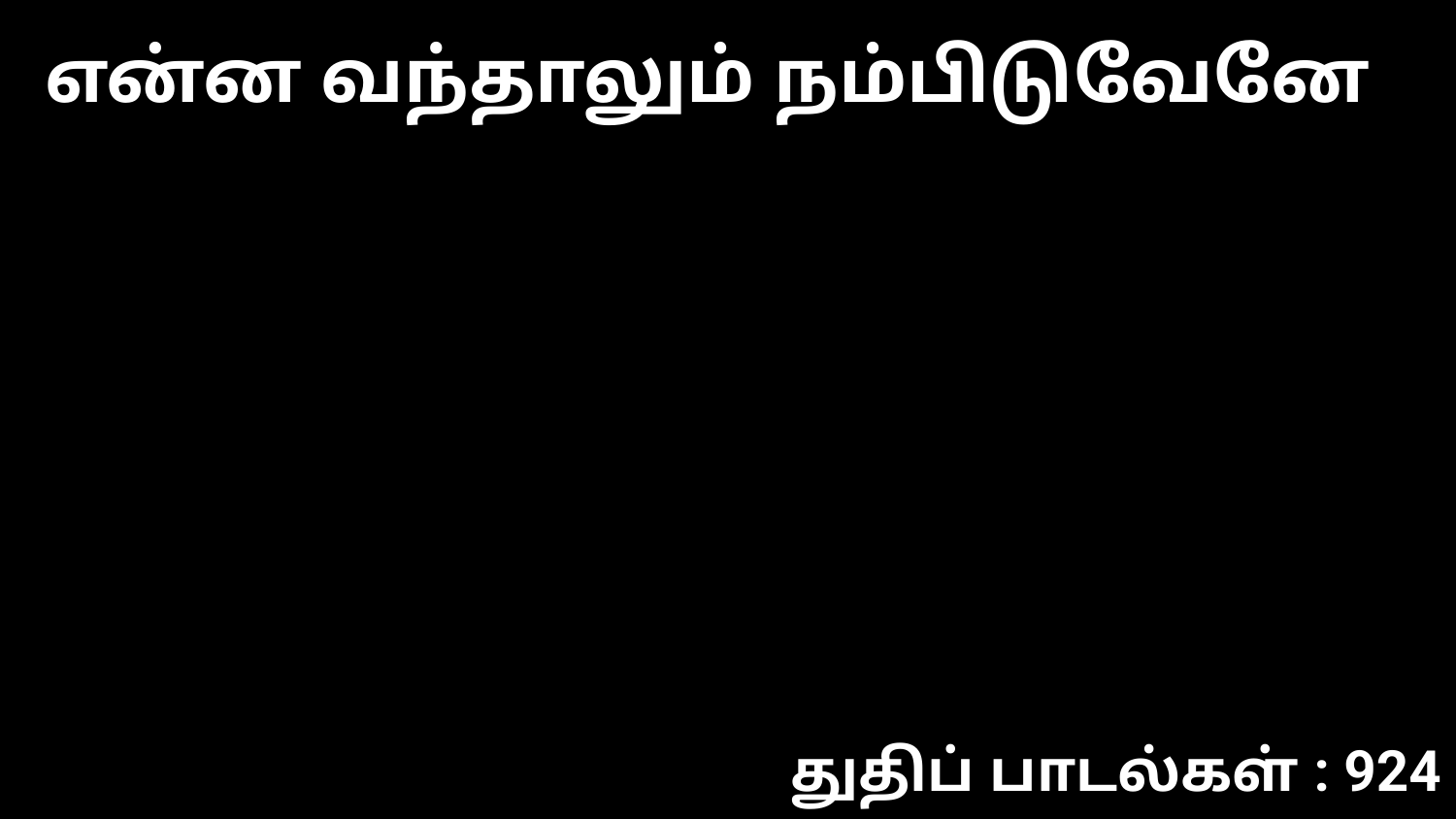

என்ன வந்தாலும் நம்பிடுவேனே
துதிப் பாடல்கள் : 924